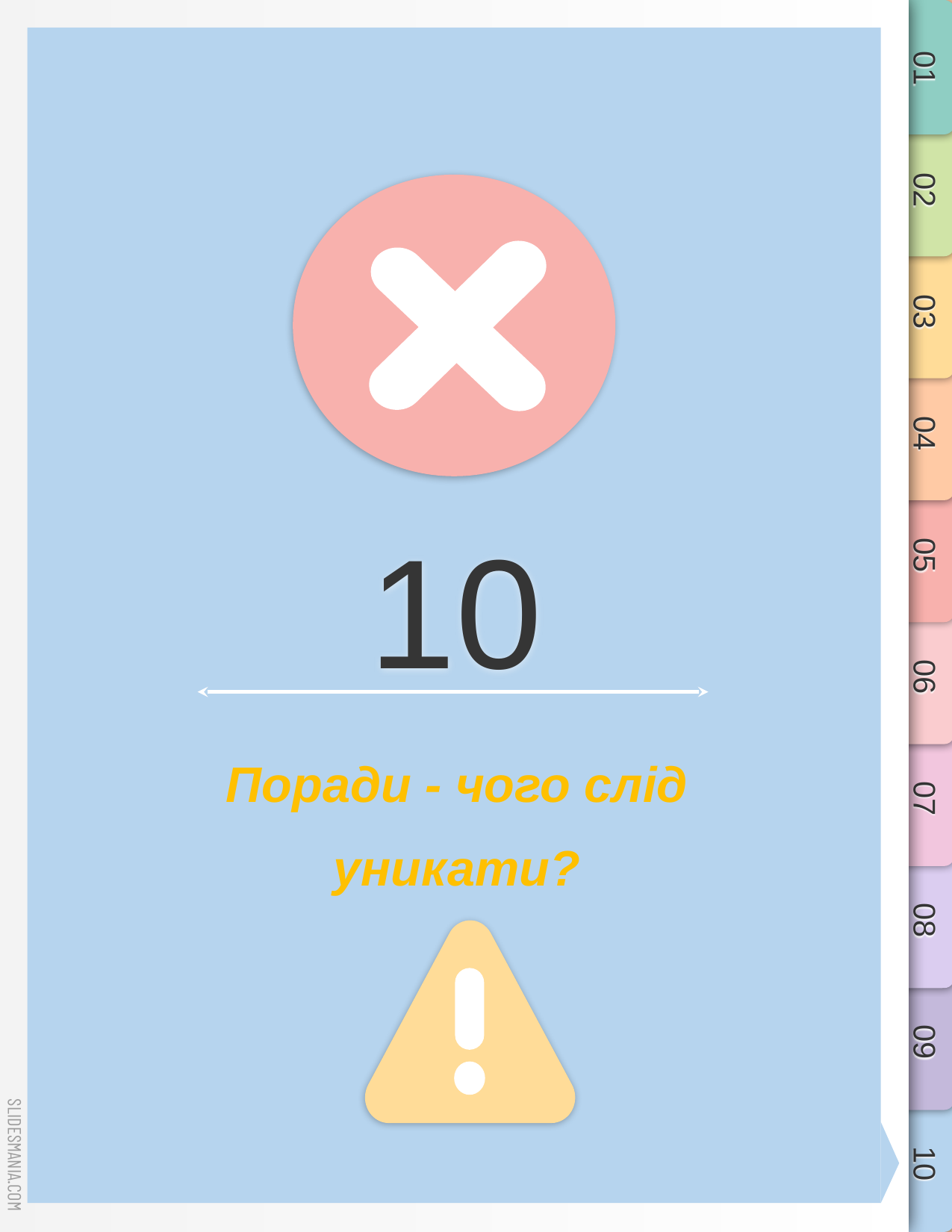

# 10

Поради - чого слід уникати?